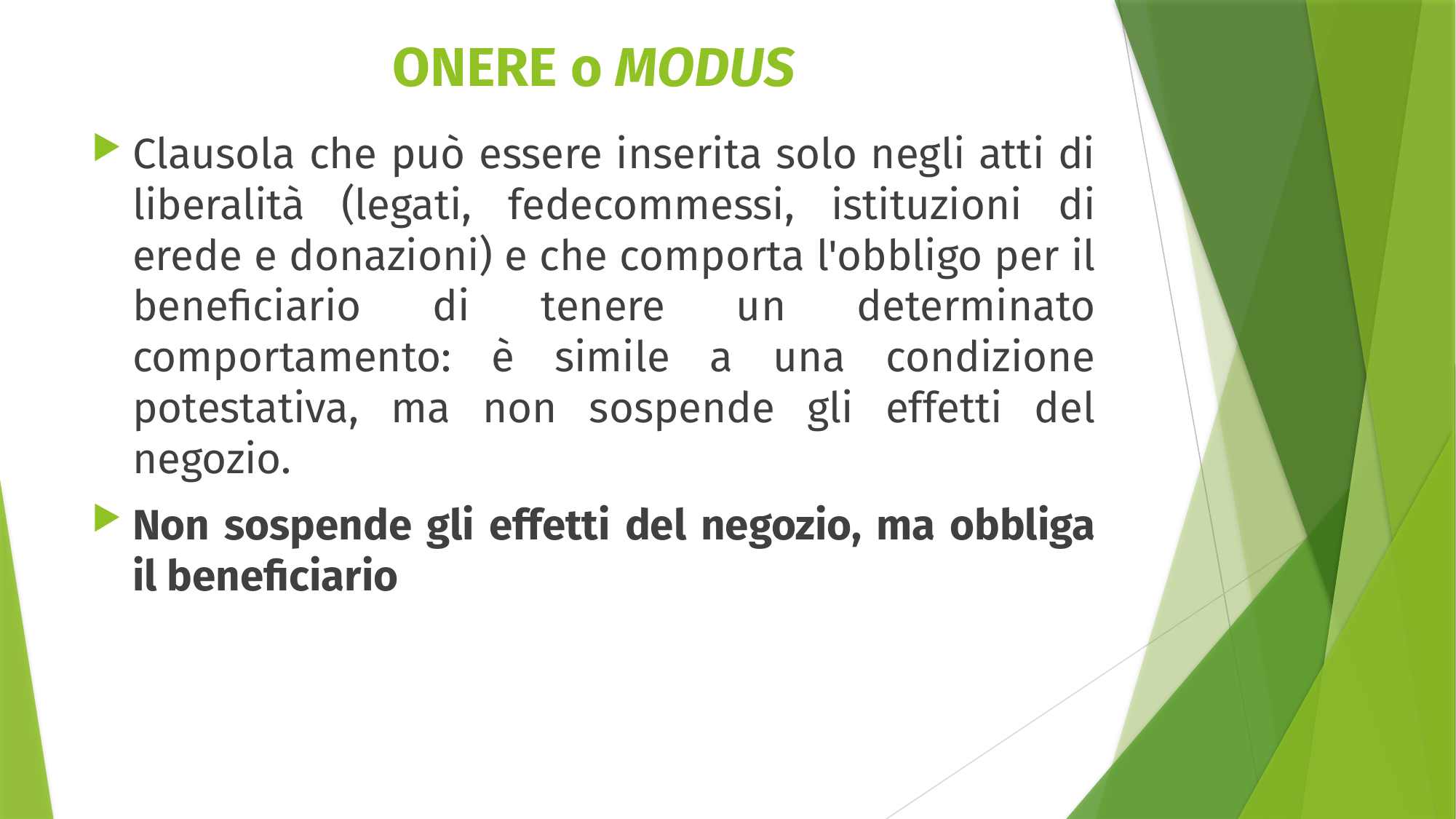

# ONERE o MODUS
Clausola che può essere inserita solo negli atti di liberalità (legati, fedecommessi, istituzioni di erede e donazioni) e che comporta l'obbligo per il beneficiario di tenere un determinato comportamento: è simile a una condizione potestativa, ma non sospende gli effetti del negozio.
Non sospende gli effetti del negozio, ma obbliga il beneficiario